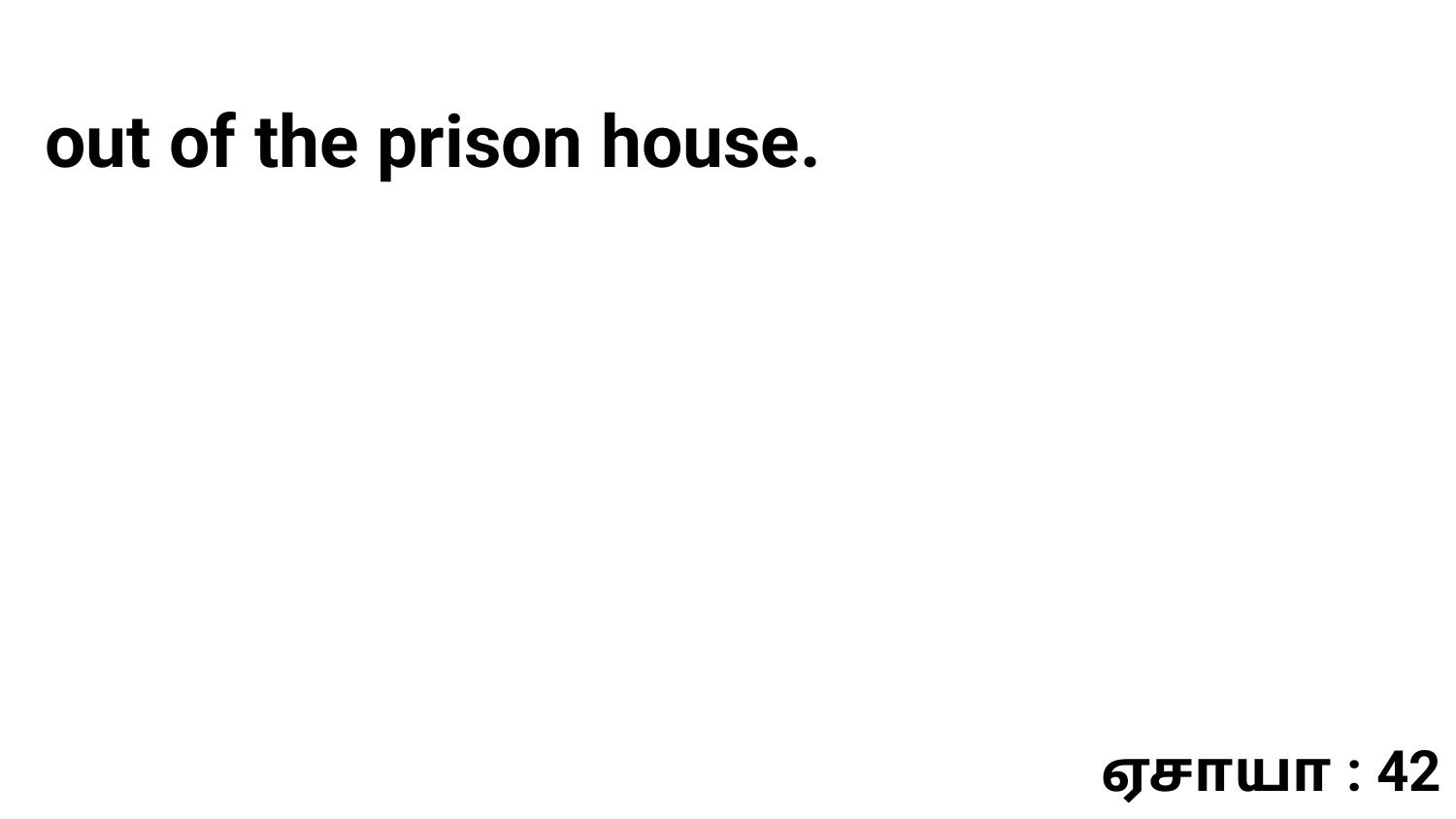

out of the prison house.
ஏசாயா : 42